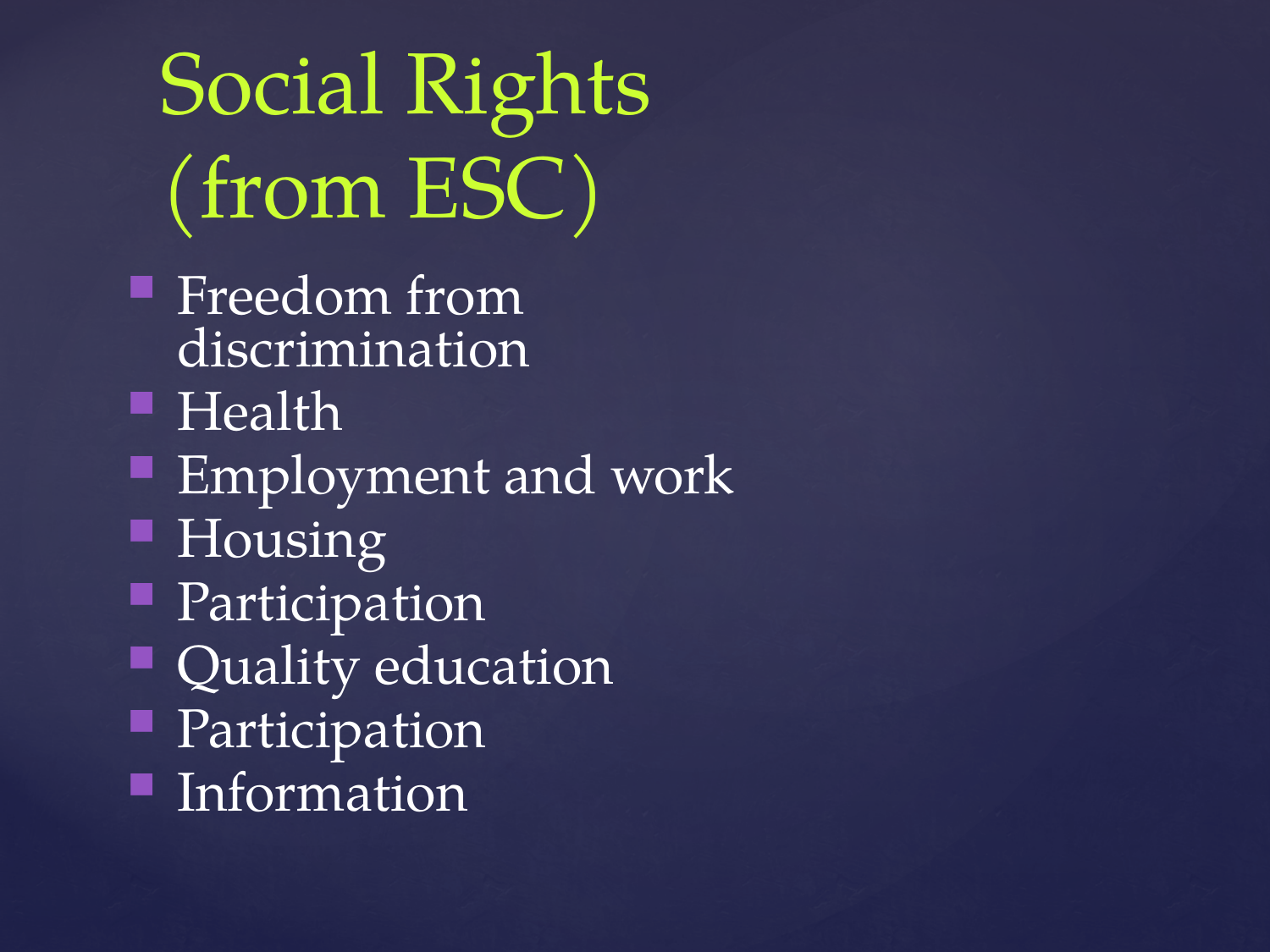

# Social Rights (from ESC)
Freedom from discrimination
Health
Employment and work
Housing
Participation
Quality education
Participation
Information